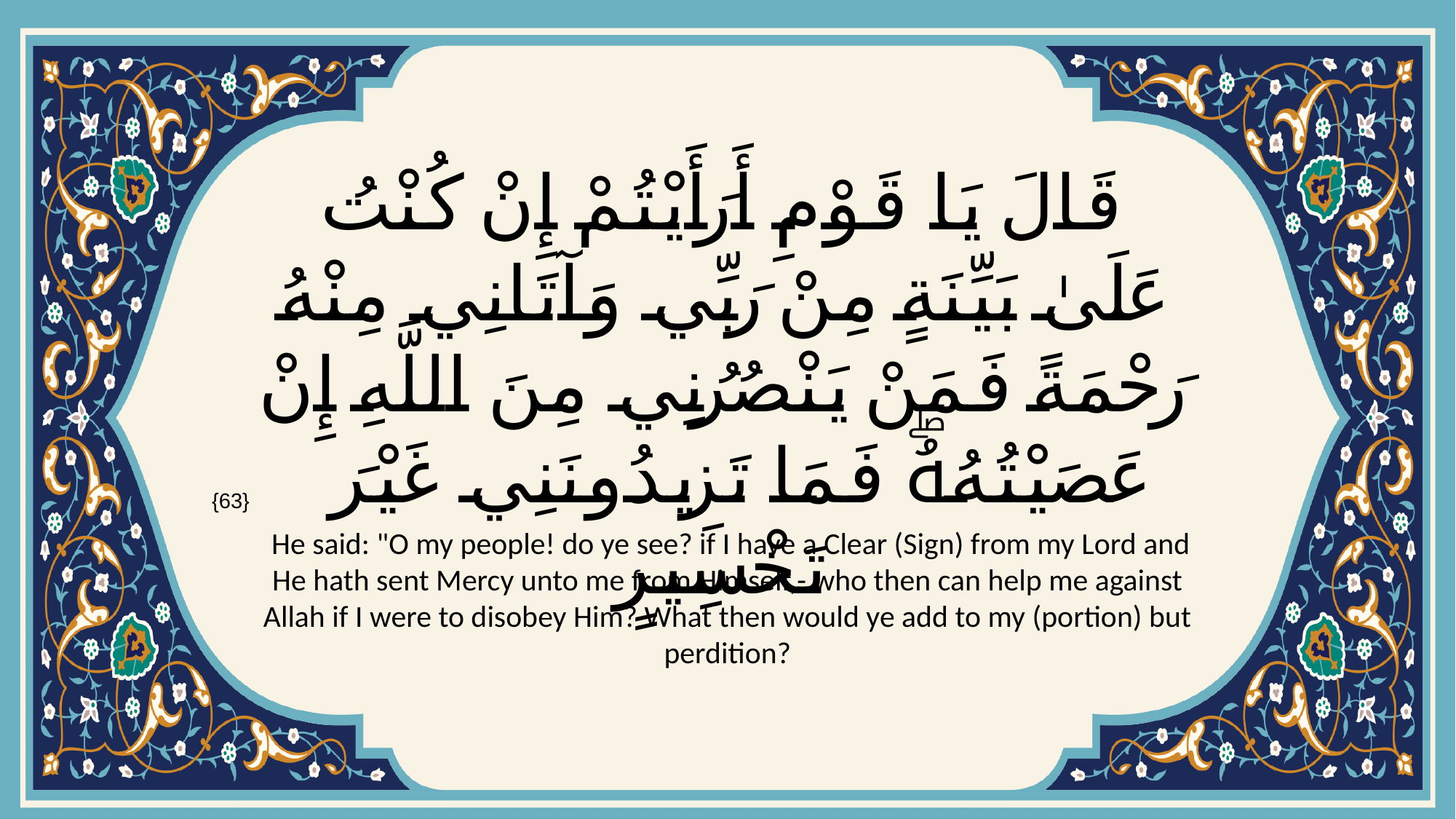

# قَالَ يَا قَوْمِ أَرَأَيْتُمْ إِنْ كُنْتُ عَلَىٰ بَيِّنَةٍ مِنْ رَبِّي وَآتَانِي مِنْهُ رَحْمَةً فَمَنْ يَنْصُرُنِي مِنَ اللَّهِ إِنْ عَصَيْتُهُۖ فَمَا تَزِيدُونَنِي غَيْرَ تَخْسِيرٍ
{63}
 He said: "O my people! do ye see? if I have a Clear (Sign) from my Lord and He hath sent Mercy unto me from Himself,- who then can help me against Allah if I were to disobey Him? What then would ye add to my (portion) but perdition?